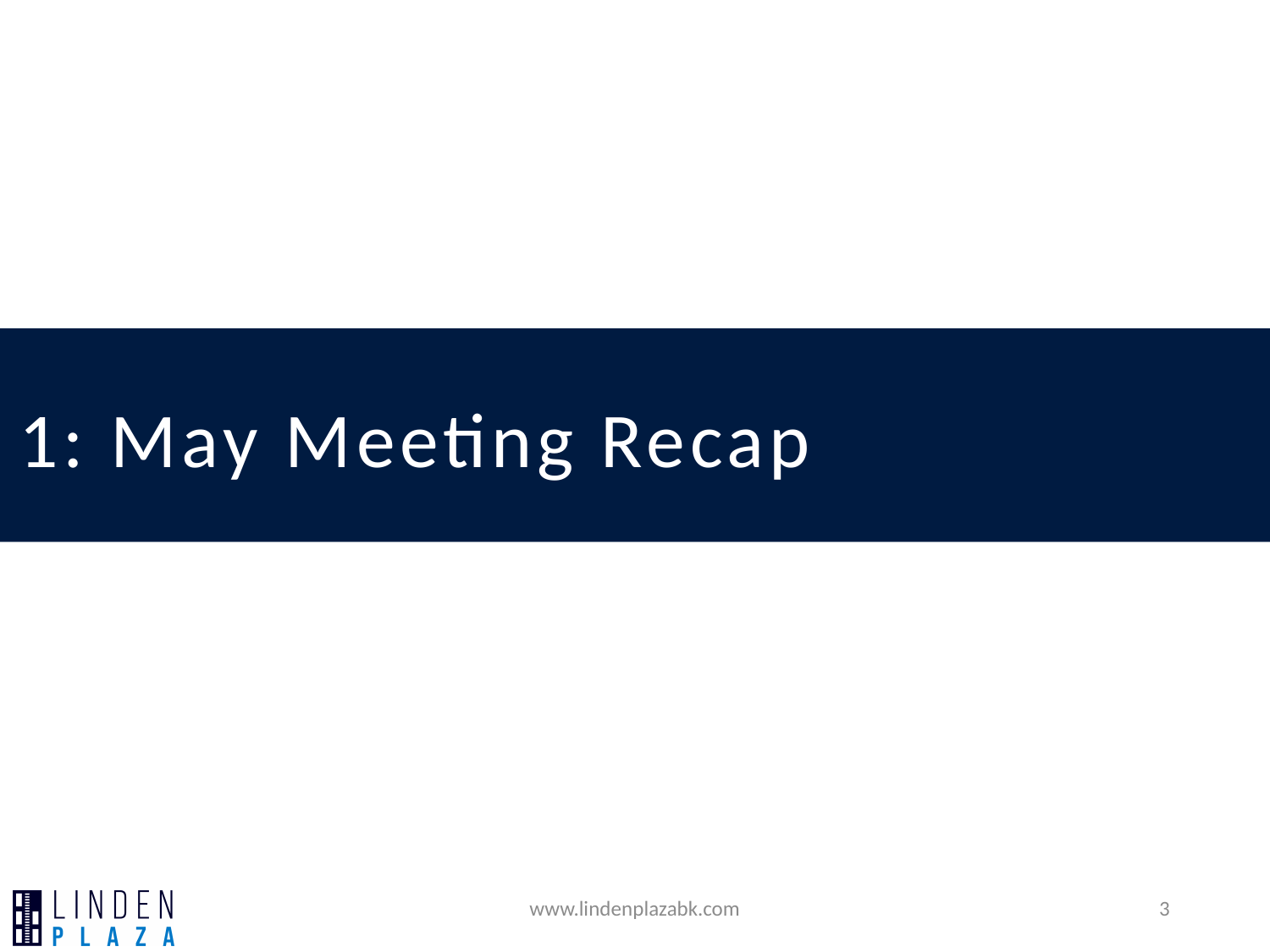

# 1: May Meeting Recap
www.lindenplazabk.com
3